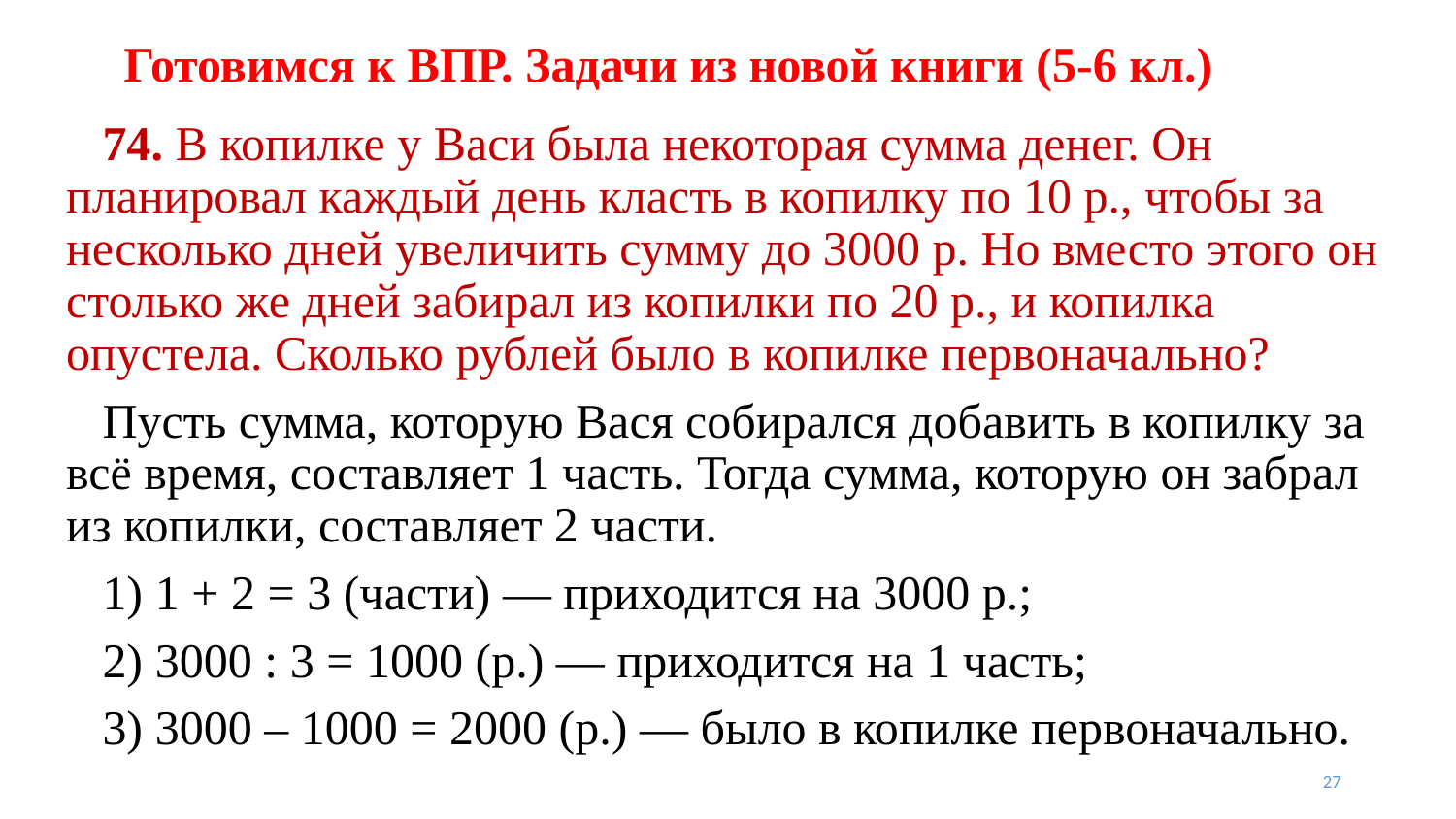

# Готовимся к ВПР. Задачи из новой книги (5-6 кл.)
   74. В копилке у Васи была некоторая сумма денег. Он планировал каждый день класть в копилку по 10 р., чтобы за несколько дней увеличить сумму до 3000 р. Но вместо этого он столько же дней забирал из копилки по 20 р., и копилка опустела. Сколько рублей было в копилке первоначально?
   Пусть сумма, которую Вася собирался добавить в копилку за всё время, составляет 1 часть. Тогда сумма, которую он забрал из копилки, составляет 2 части.
   1) 1 + 2 = 3 (части) — приходится на 3000 р.;
   2) 3000 : 3 = 1000 (р.) — приходится на 1 часть;
   3) 3000 – 1000 = 2000 (р.) — было в копилке первоначально.

27